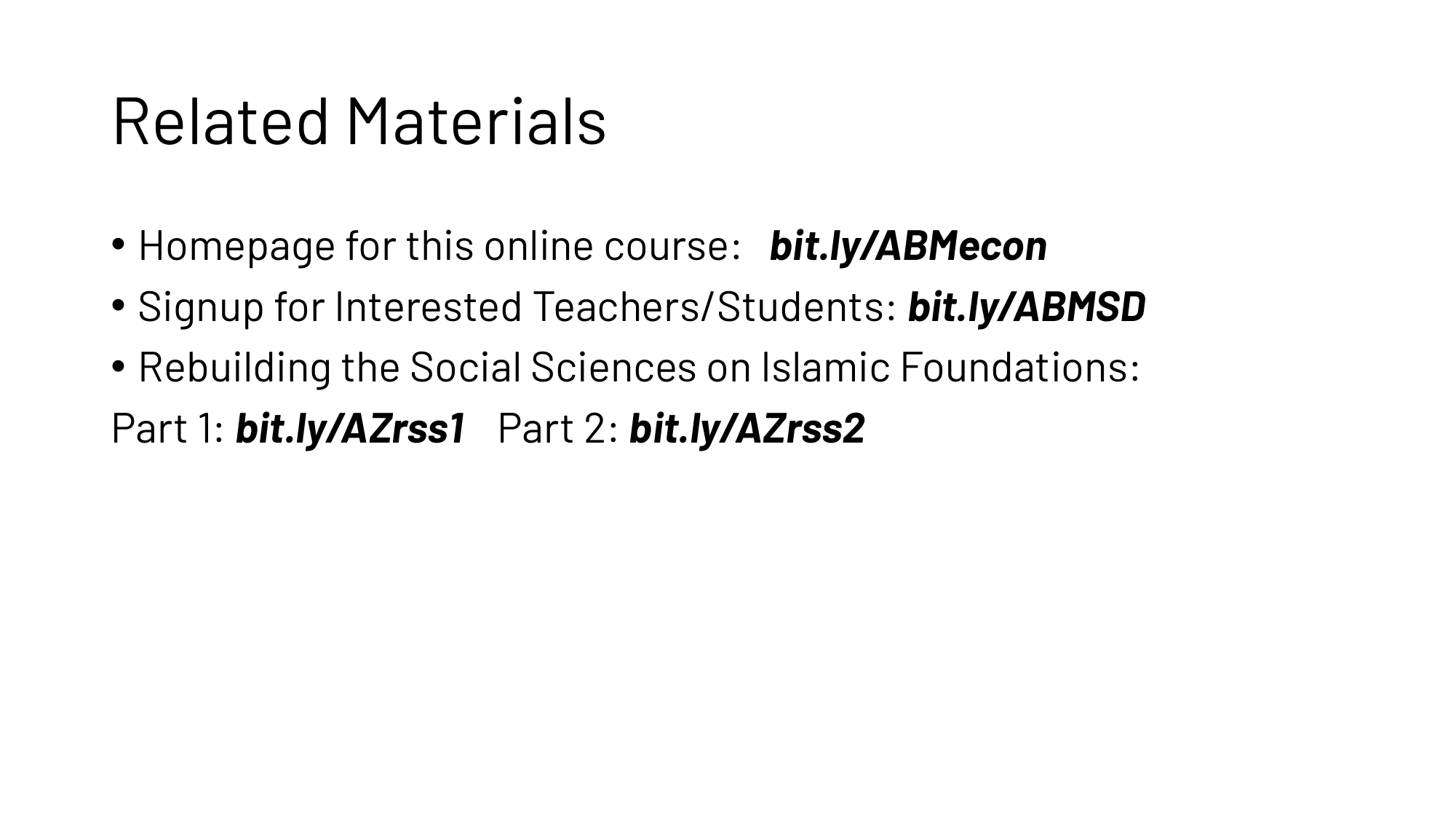

# Related Materials
Homepage for this online course:   bit.ly/ABMecon
Signup for Interested Teachers/Students: bit.ly/ABMSD
Rebuilding the Social Sciences on Islamic Foundations:
Part 1: bit.ly/AZrss1    Part 2: bit.ly/AZrss2